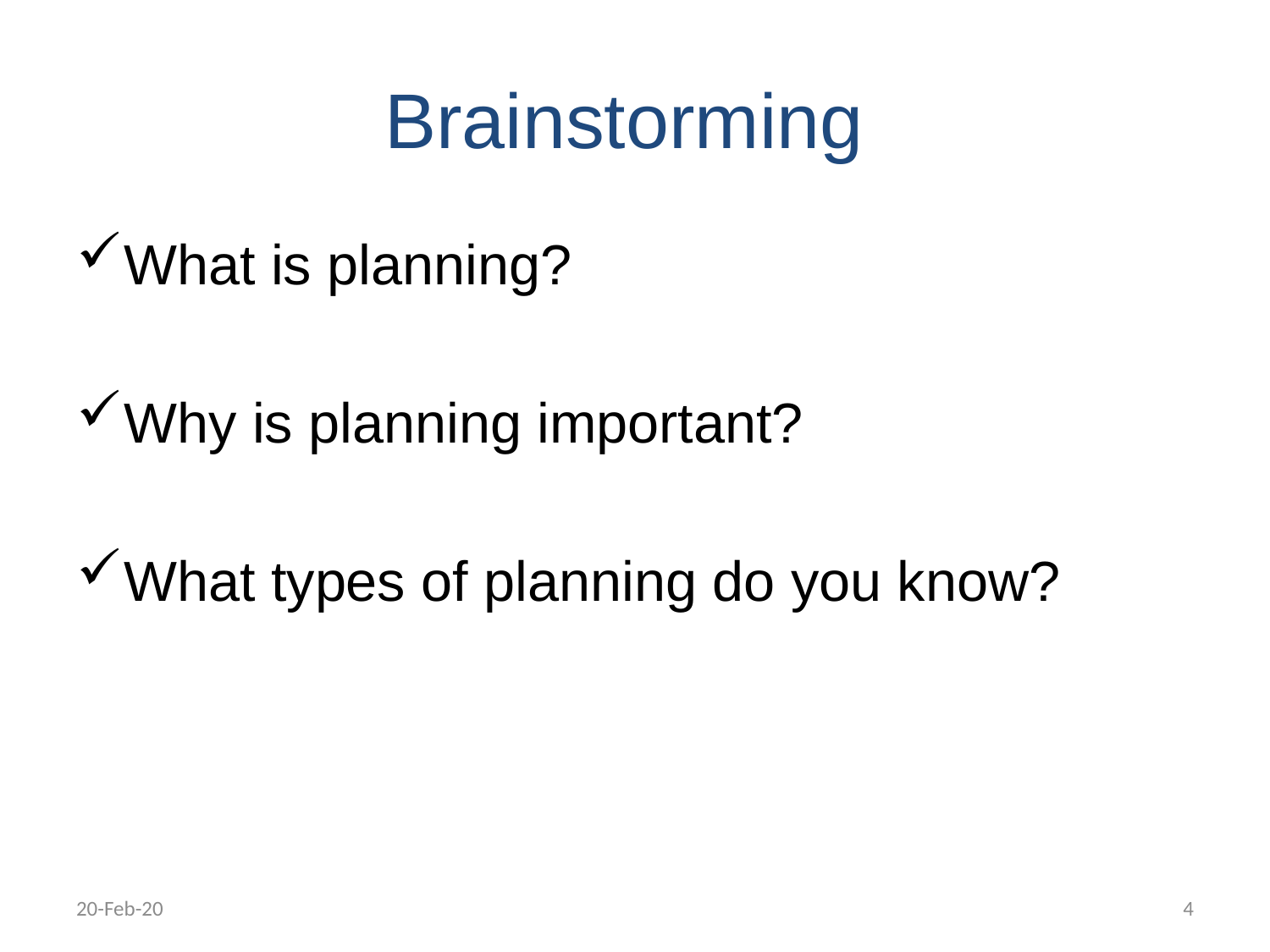

# Brainstorming
What is planning?

Why is planning important?

What types of planning do you know?
20-Feb-20
4